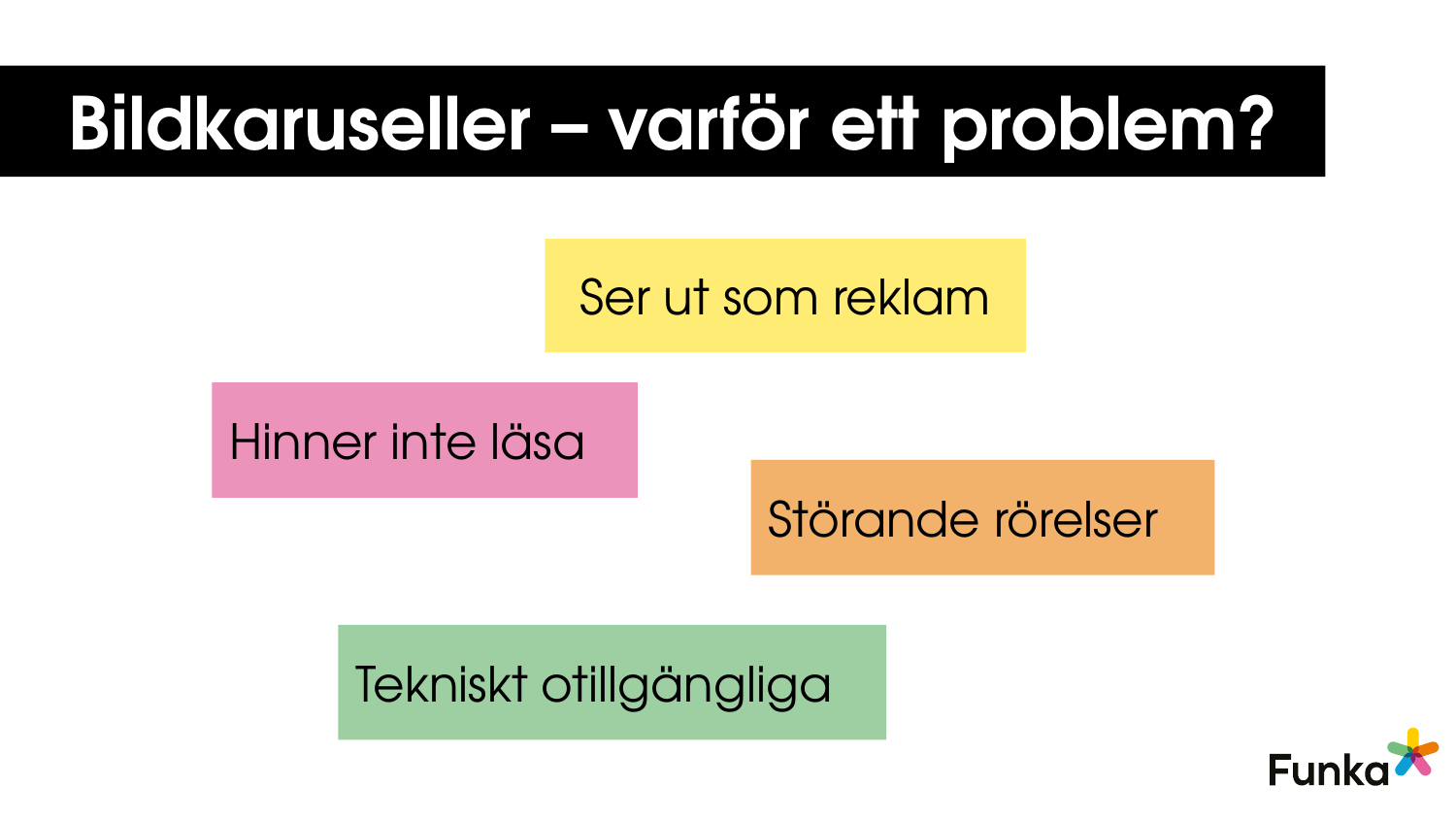

# Bildkaruseller – varför ett problem?
Ser ut som reklam
Hinner inte läsa
Störande rörelser
Tekniskt otillgängliga